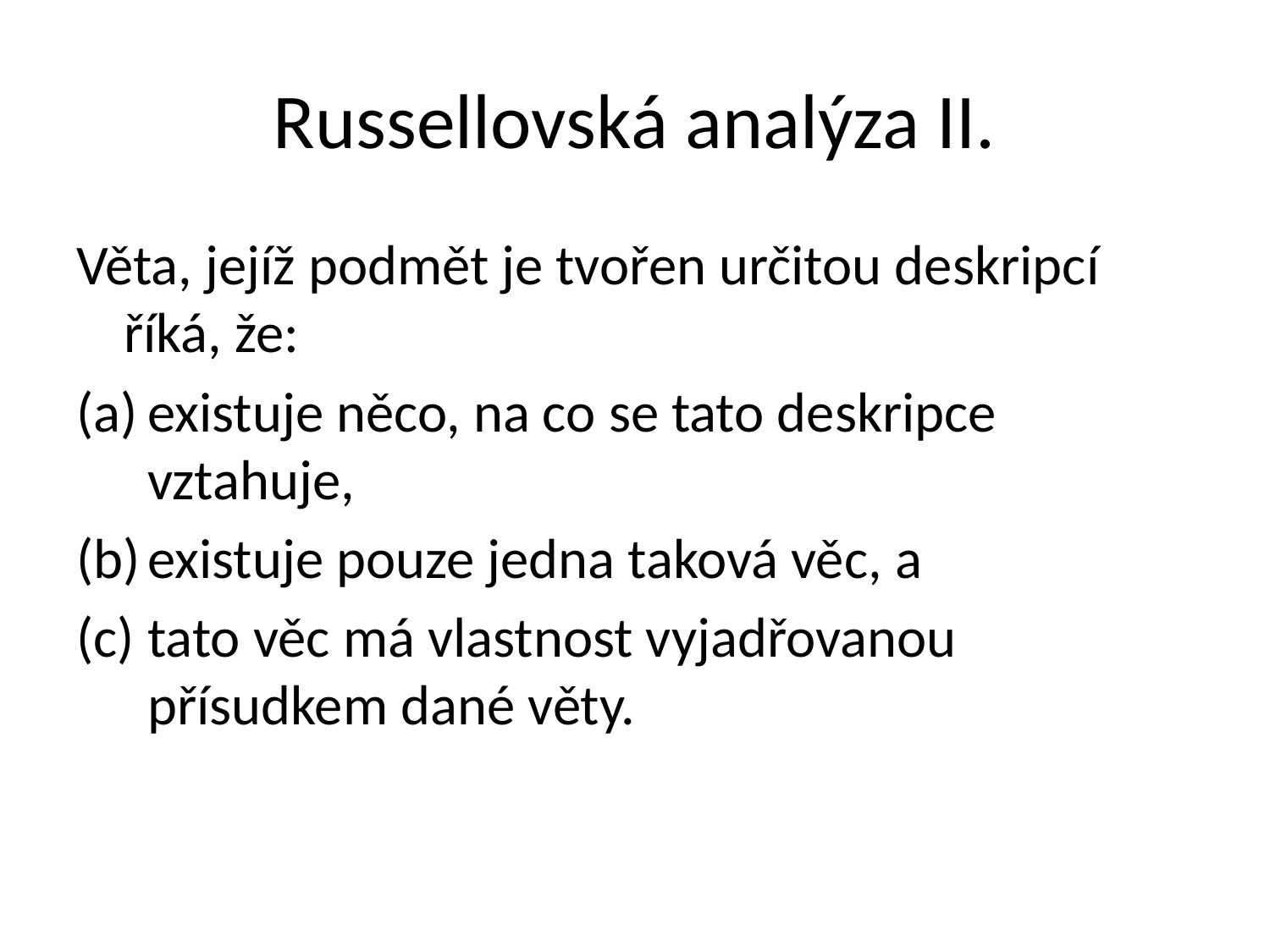

# Russellovská analýza II.
Věta, jejíž podmět je tvořen určitou deskripcí říká, že:
existuje něco, na co se tato deskripce vztahuje,
existuje pouze jedna taková věc, a
tato věc má vlastnost vyjadřovanou přísudkem dané věty.